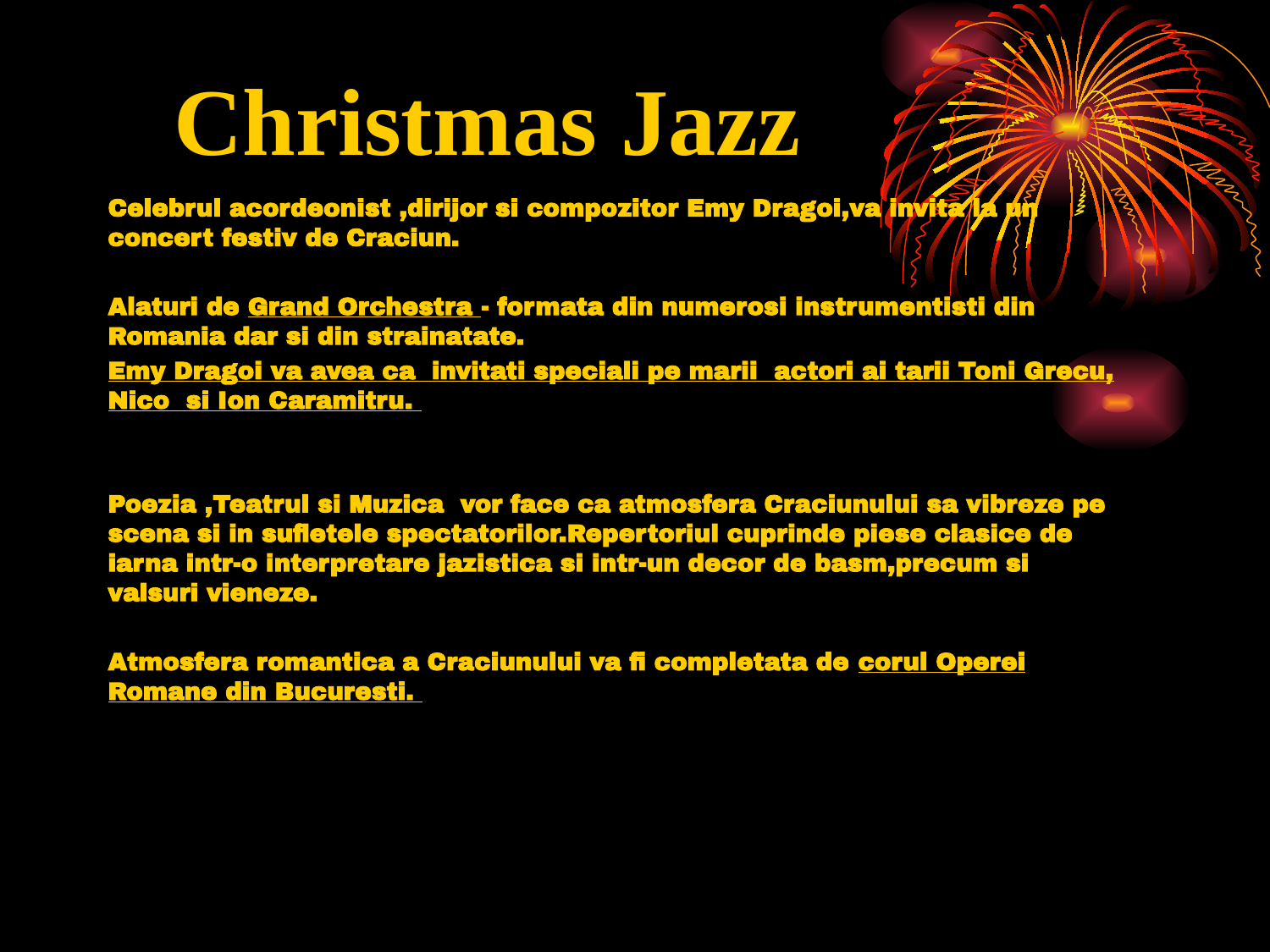

Christmas Jazz
Celebrul acordeonist ,dirijor si compozitor Emy Dragoi,va invita la un concert festiv de Craciun.

Alaturi de Grand Orchestra - formata din numerosi instrumentisti din Romania dar si din strainatate.
Emy Dragoi va avea ca  invitati speciali pe marii  actori ai tarii Toni Grecu, Nico  si Ion Caramitru.

Poezia ,Teatrul si Muzica  vor face ca atmosfera Craciunului sa vibreze pe scena si in sufletele spectatorilor.Repertoriul cuprinde piese clasice de iarna intr-o interpretare jazistica si intr-un decor de basm,precum si valsuri vieneze.

Atmosfera romantica a Craciunului va fi completata de corul Operei Romane din Bucuresti.
ORGANIZATOR
Events & Records Production